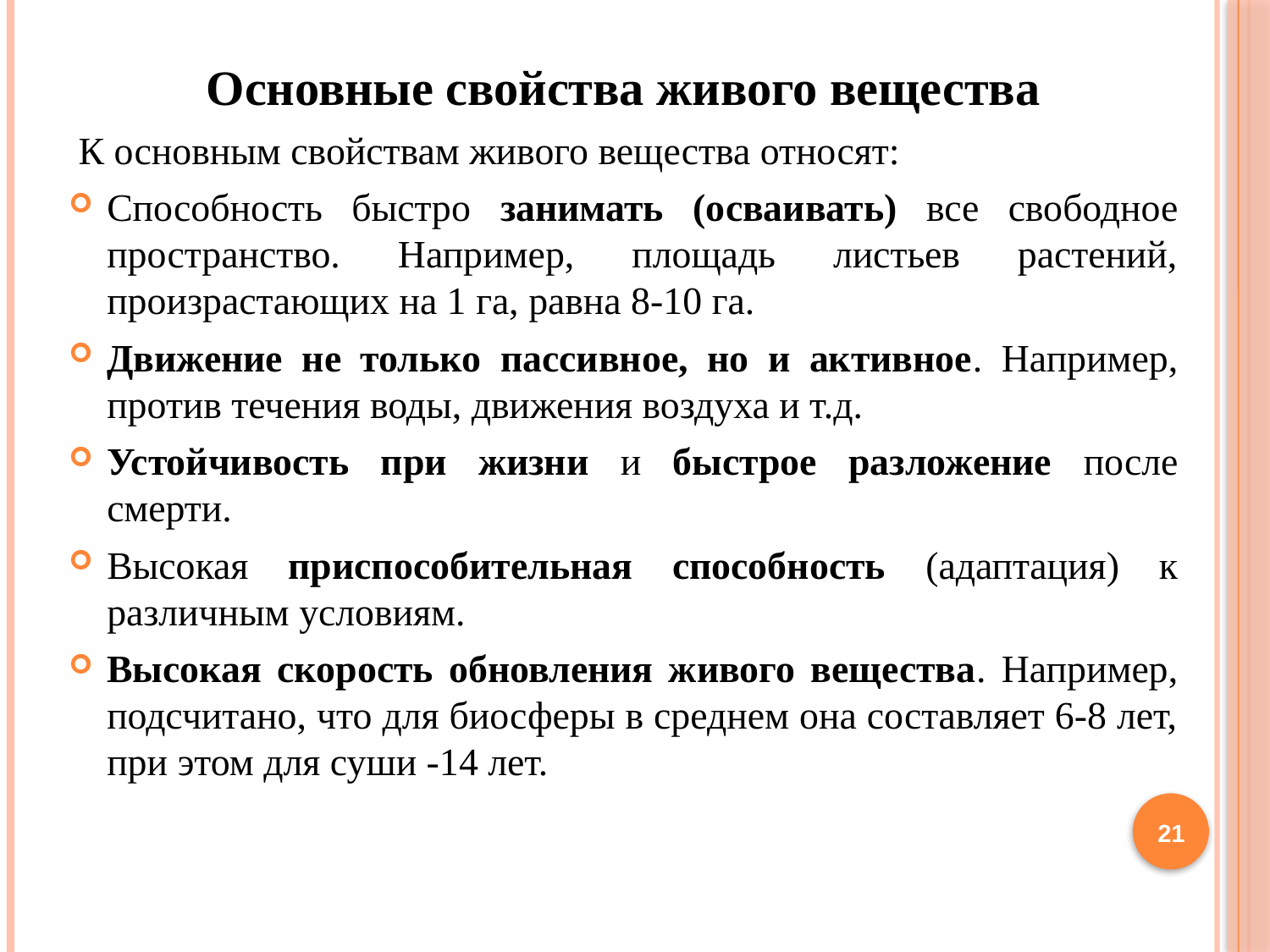

Основные свойства живого вещества
 К основным свойствам живого вещества относят:
Способность быстро занимать (осваивать) все свободное пространство. Например, площадь листьев растений, произрастающих на 1 га, равна 8-10 га.
Движение не только пассивное, но и активное. Например, против течения воды, движения воздуха и т.д.
Устойчивость при жизни и быстрое разложение после смерти.
Высокая приспособительная способность (адаптация) к различным условиям.
Высокая скорость обновления живого вещества. Например, подсчитано, что для биосферы в среднем она составляет 6-8 лет, при этом для суши -14 лет.
21